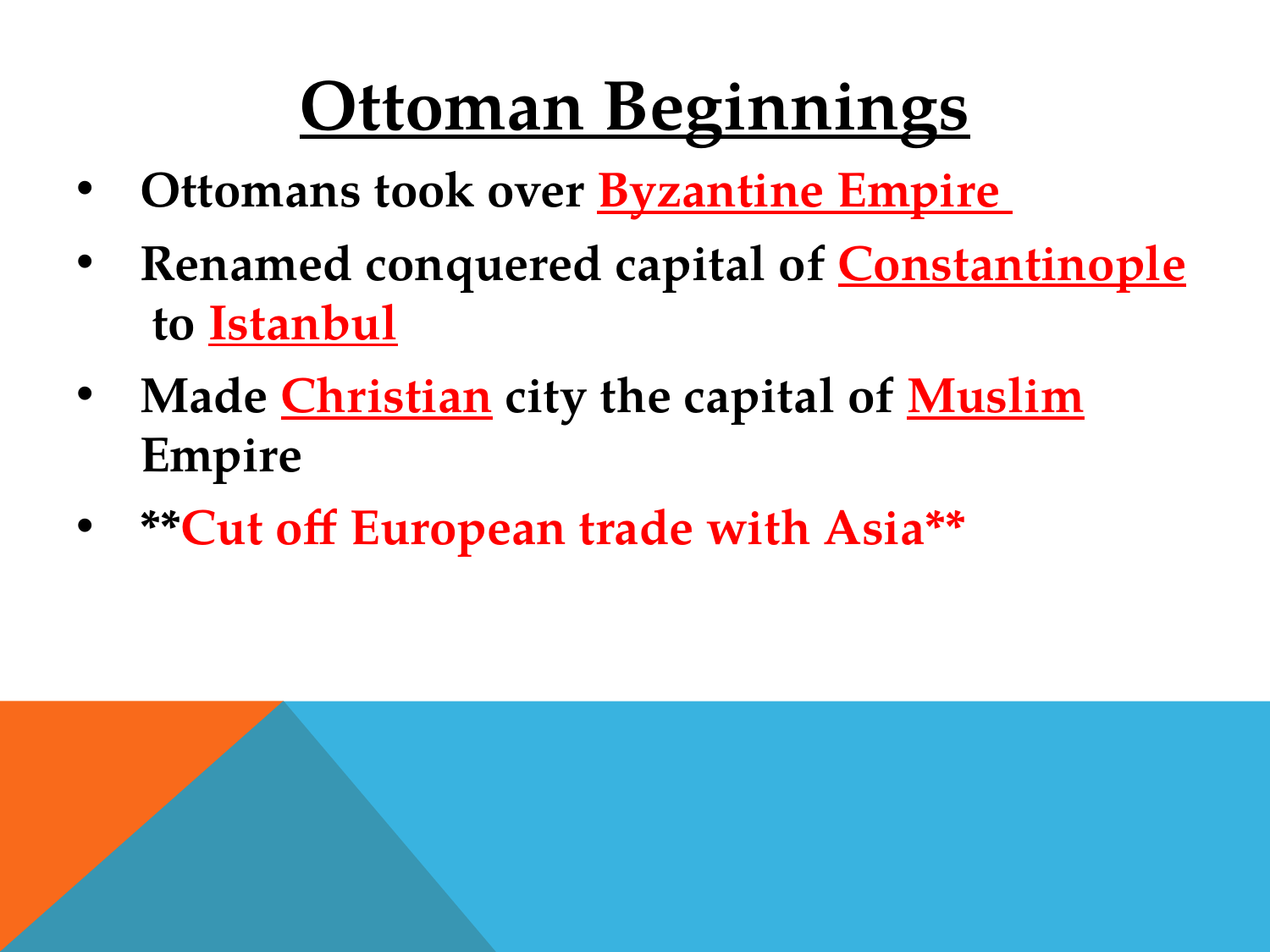

Ottoman Beginnings
Ottomans took over Byzantine Empire
Renamed conquered capital of Constantinople  to Istanbul
Made Christian city the capital of Muslim Empire
**Cut off European trade with Asia**